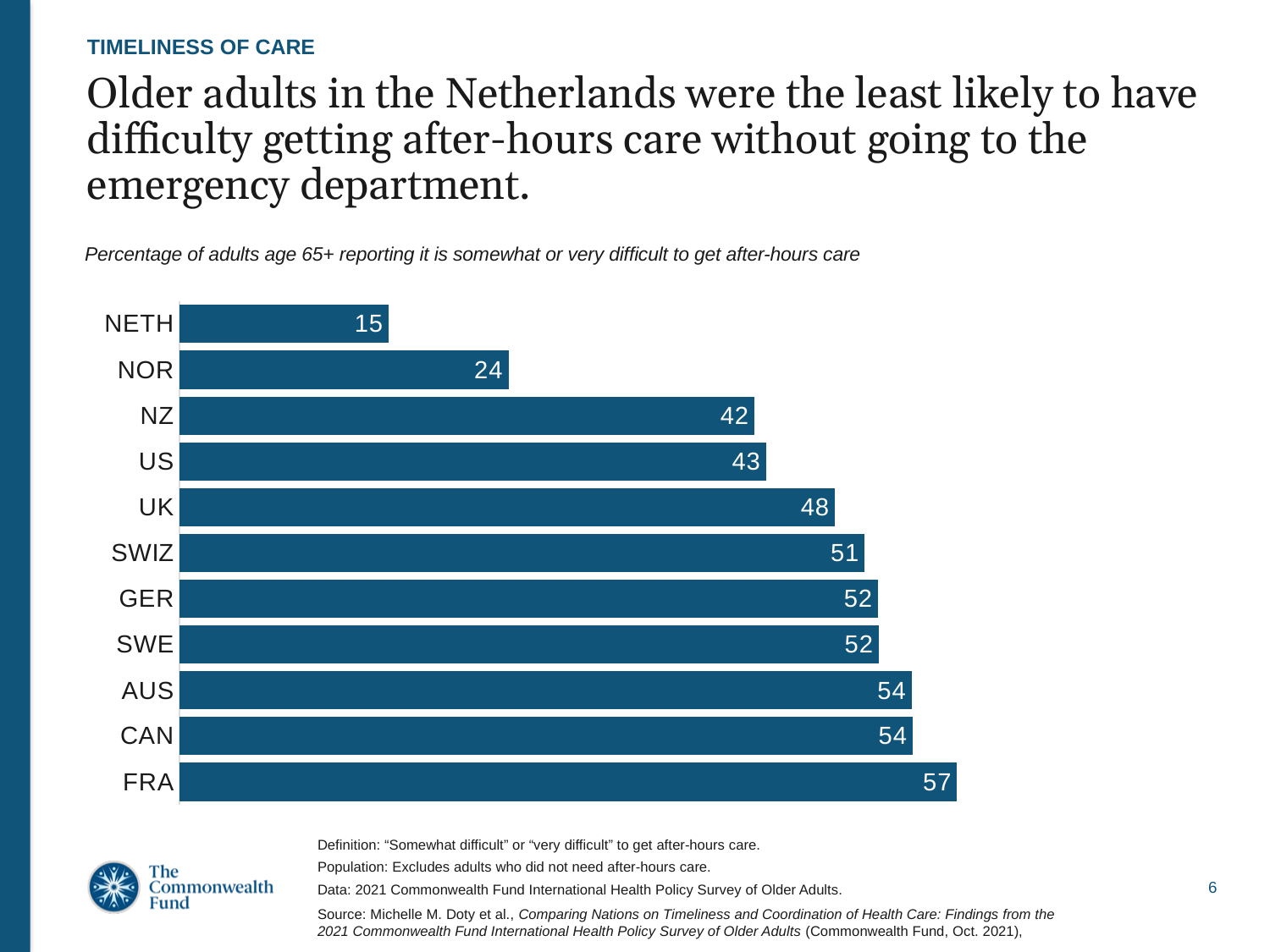

TIMELINESS OF CARE
# Older adults in the Netherlands were the least likely to have difficulty getting after-hours care without going to the emergency department.
Percentage of adults age 65+ reporting it is somewhat or very difficult to get after-hours care

### Chart

| Category | Series 1 |
|---|---|
| FRA | 57.34 |
| CAN | 54.06 |
| AUS | 53.98 |
| SWE | 51.56 |
| GER | 51.51 |
| SWIZ | 50.53 |
| UK | 48.33 |
| US | 43.25 |
| NZ | 42.4 |
| NOR | 24.25 |
| NETH | 15.42 |
Definition: “Somewhat difficult” or “very difficult” to get after-hours care.
Population: Excludes adults who did not need after-hours care.
Data: 2021 Commonwealth Fund International Health Policy Survey of Older Adults.